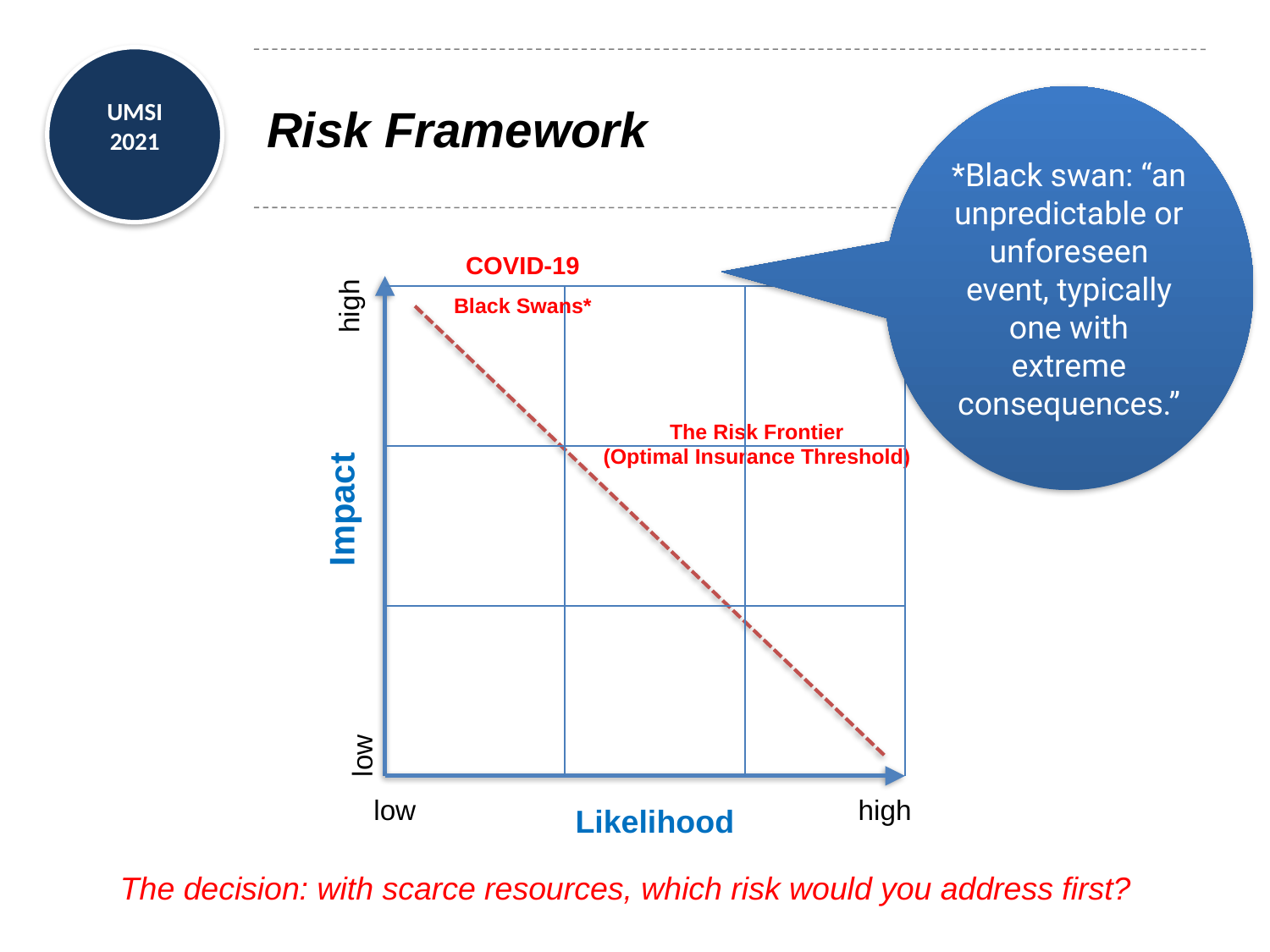

# Risk Framework
*Black swan: “an unpredictable or unforeseen event, typically one with extreme consequences.”
COVID-19
high
Black Swans*
The Risk Frontier
(Optimal Insurance Threshold)
Impact
low
low
high
Likelihood
The decision: with scarce resources, which risk would you address first?